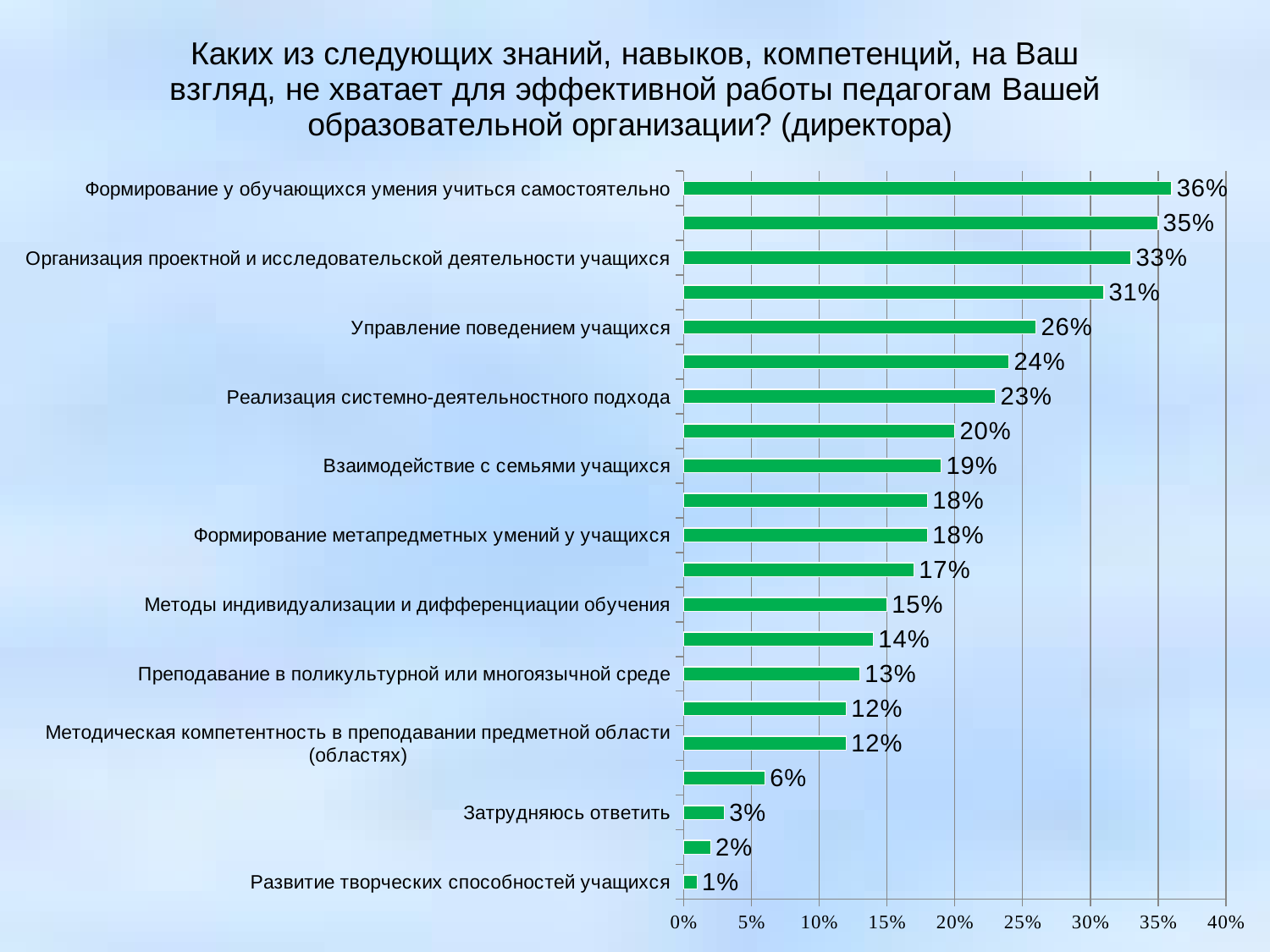

### Chart: Каких из следующих знаний, навыков, компетенций, на Ваш взгляд, не хватает для эффективной работы педагогам Вашей образовательной организации? (директора)

| Category |  |
|---|---|
| Развитие творческих способностей учащихся | 0.010000000000000005 |
| Знания в основной предметной области (областях) | 0.02000000000000001 |
| Затрудняюсь ответить | 0.030000000000000002 |
| Организация самостоятельной работы учащихся на уроке | 0.06000000000000003 |
| Методическая компетентность в преподавании предметной области (областях) | 0.12000000000000002 |
| Требования ФГОС | 0.12000000000000002 |
| Преподавание в поликультурной или многоязычной среде | 0.13 |
| Обучение одарённых учащихся | 0.14 |
| Методы индивидуализации и дифференциации обучения | 0.15000000000000024 |
| Использование новых образовательных технологий в работе | 0.17 |
| Формирование метапредметных умений у учащихся | 0.18000000000000024 |
| Развитие критического мышления учащихся | 0.18000000000000024 |
| Взаимодействие с семьями учащихся | 0.19 |
| Навыки в области компьютерных и информационных технологий применительно к работе учителя | 0.2 |
| Реализация системно-деятельностного подхода | 0.23 |
| Технологии оценивания учащихся | 0.2400000000000002 |
| Управление поведением учащихся | 0.26 |
| Работа с учащимися, имеющими проблемы в поведении | 0.31000000000000066 |
| Организация проектной и исследовательской деятельности учащихся | 0.3300000000000009 |
| Обучение учащихся с ограниченными возможностями здоровья | 0.3500000000000003 |
| Формирование у обучающихся умения учиться самостоятельно | 0.3600000000000003 |